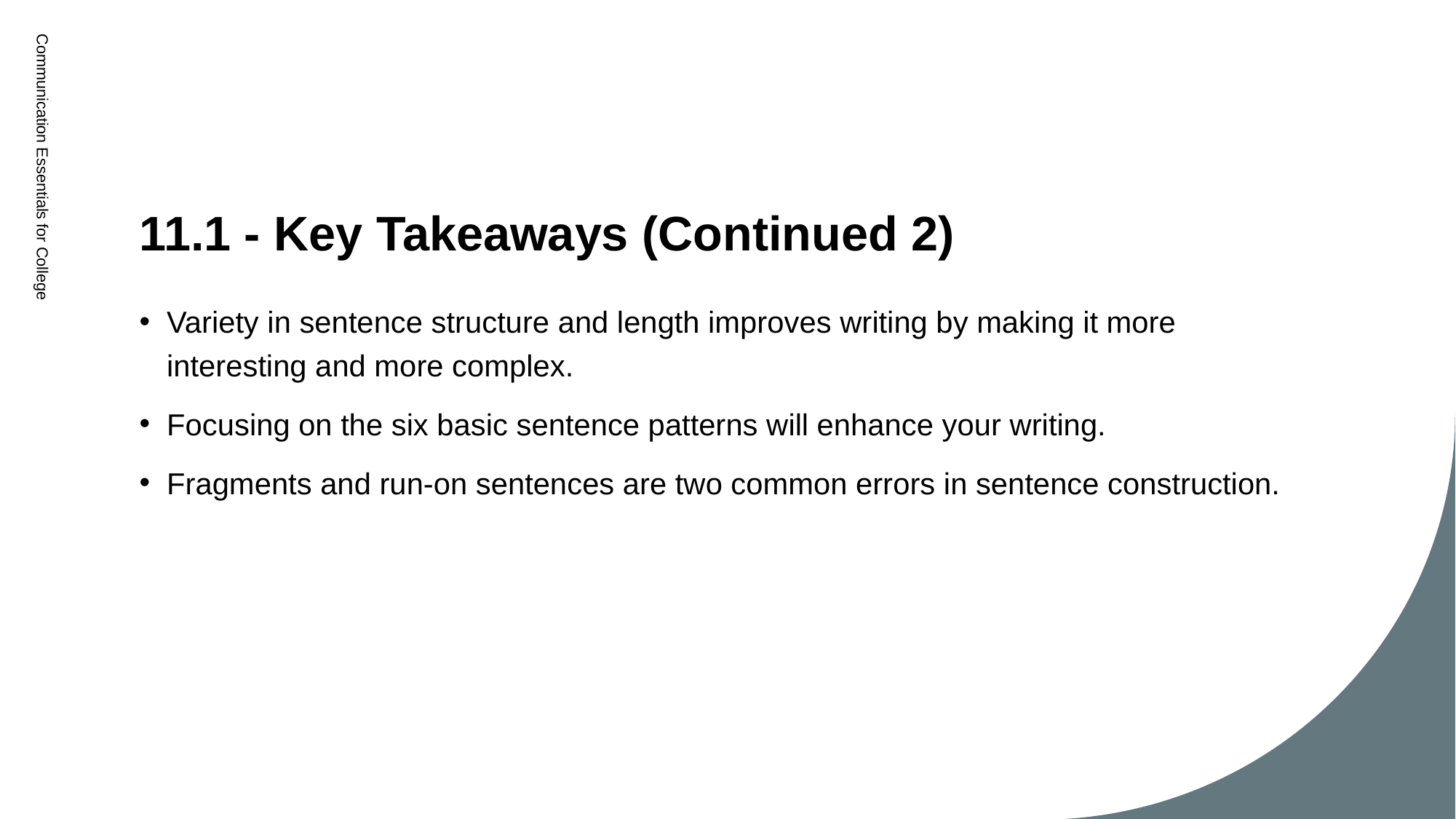

# 11.1 - Key Takeaways (Continued 2)
Communication Essentials for College
Variety in sentence structure and length improves writing by making it more interesting and more complex.
Focusing on the six basic sentence patterns will enhance your writing.
Fragments and run-on sentences are two common errors in sentence construction.